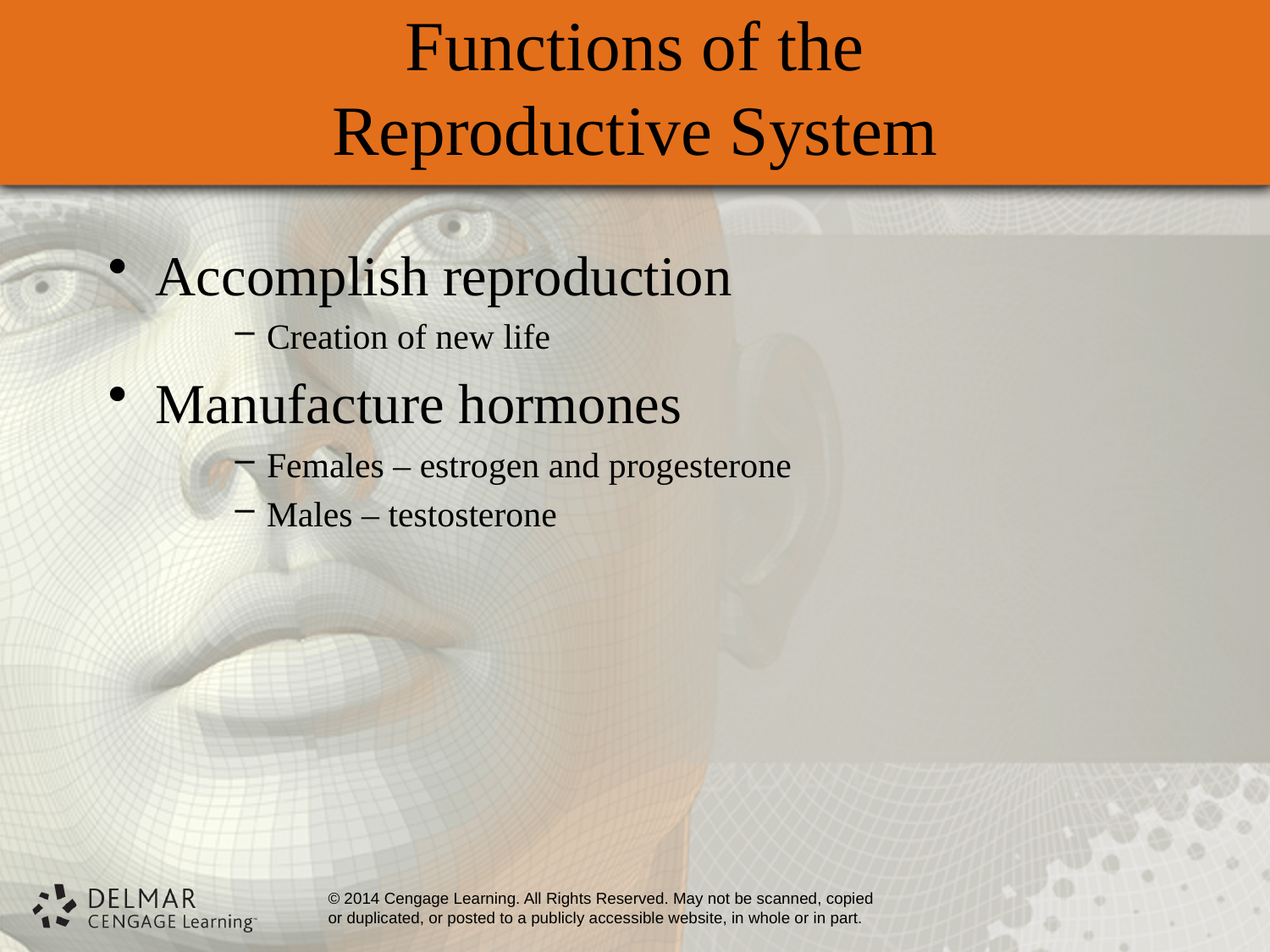

# Functions of the Reproductive System
Accomplish reproduction
Creation of new life
Manufacture hormones
Females – estrogen and progesterone
Males – testosterone